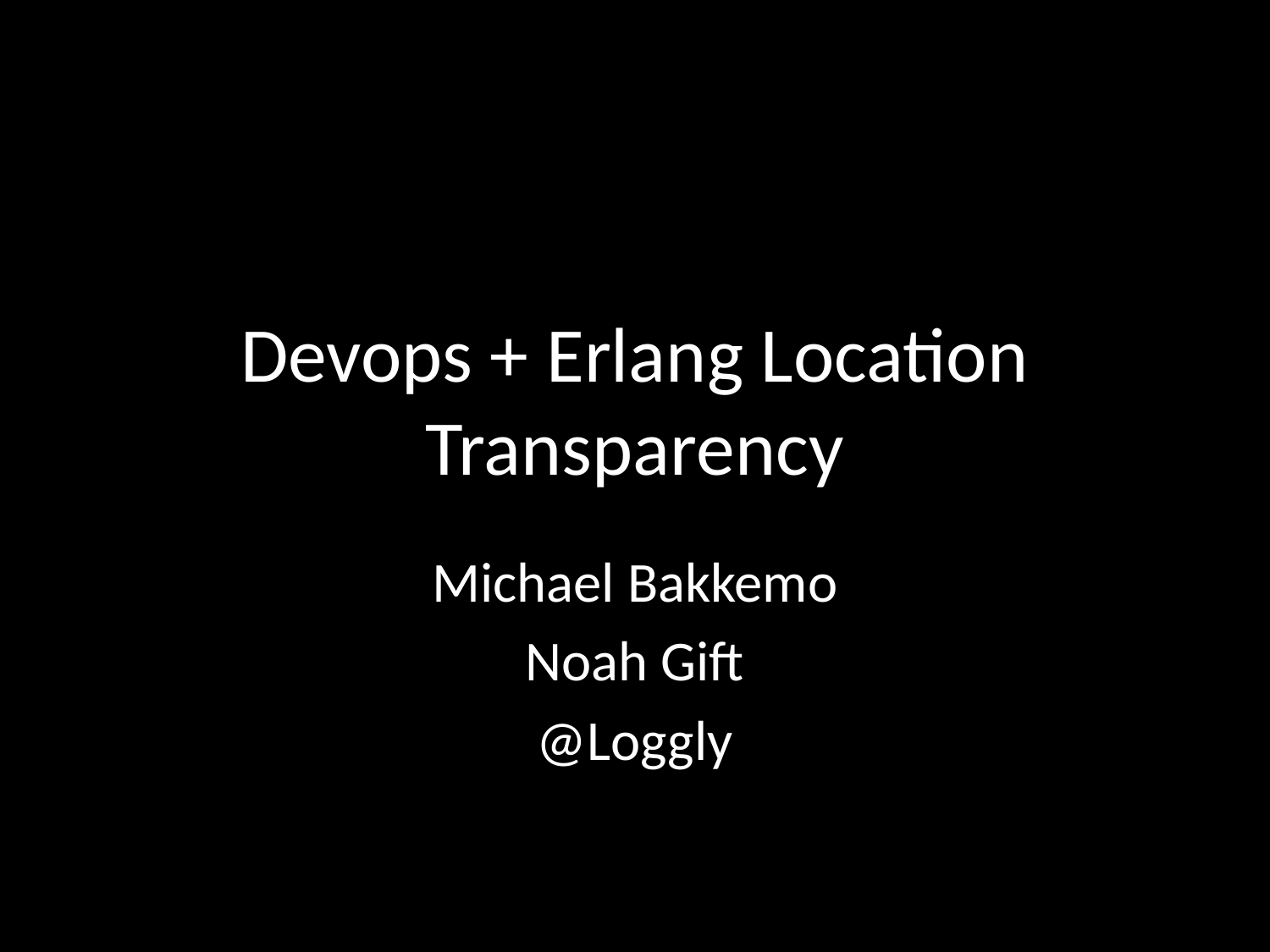

# Devops + Erlang Location Transparency
Michael Bakkemo
Noah Gift
@Loggly